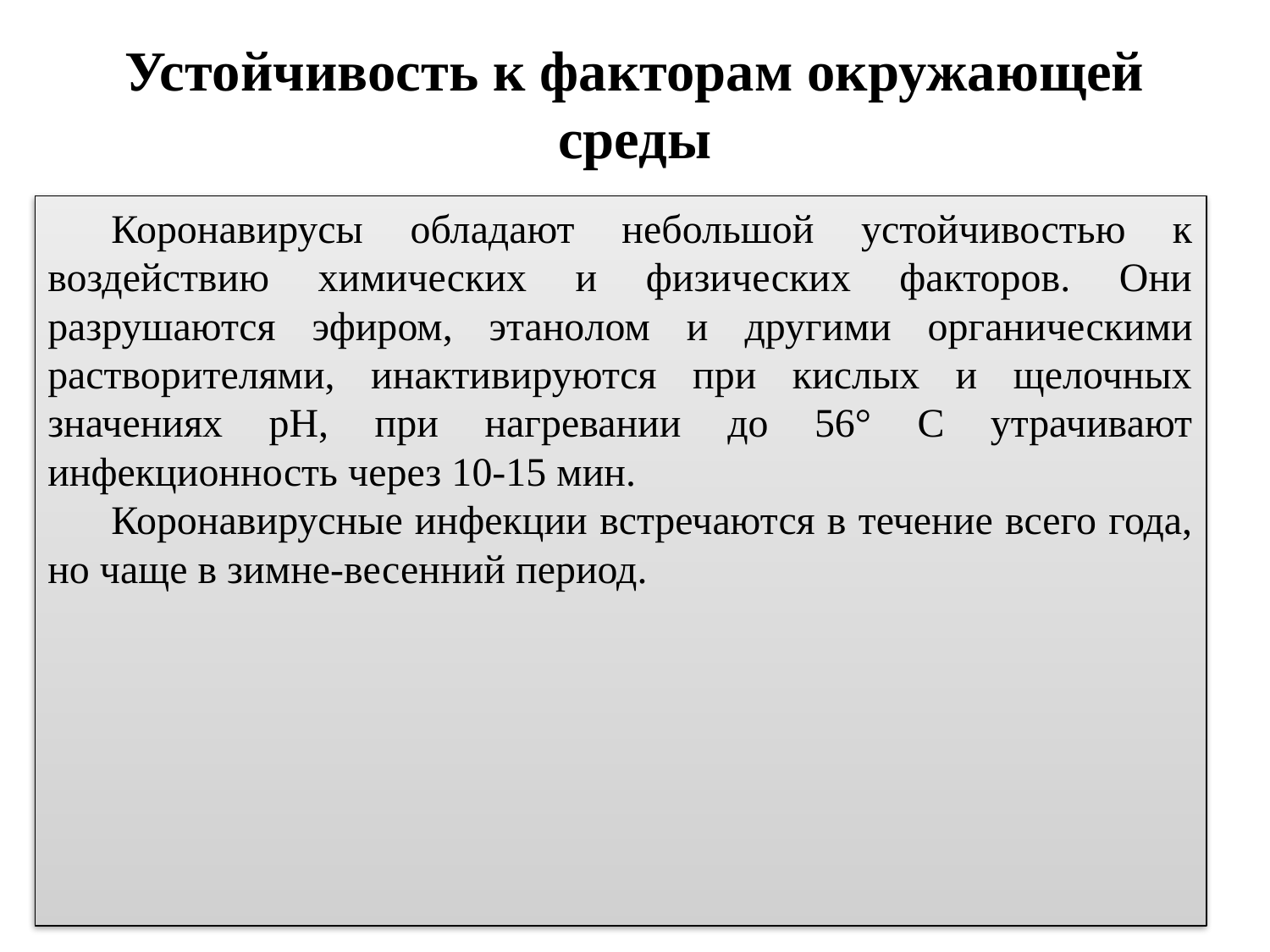

# Устойчивость к факторам окружающей среды
Коронавирусы обладают небольшой устойчивостью к воздействию химических и физических факторов. Они разрушаются эфиром, этано­лом и другими органическими растворителями, инактивируются при кислых и щелочных значениях рН, при нагревании до 56° С утрачивают инфекционность через 10-15 мин.
Коронавирусные инфекции встречаются в течение всего года, но чаще в зимне-весенний период.